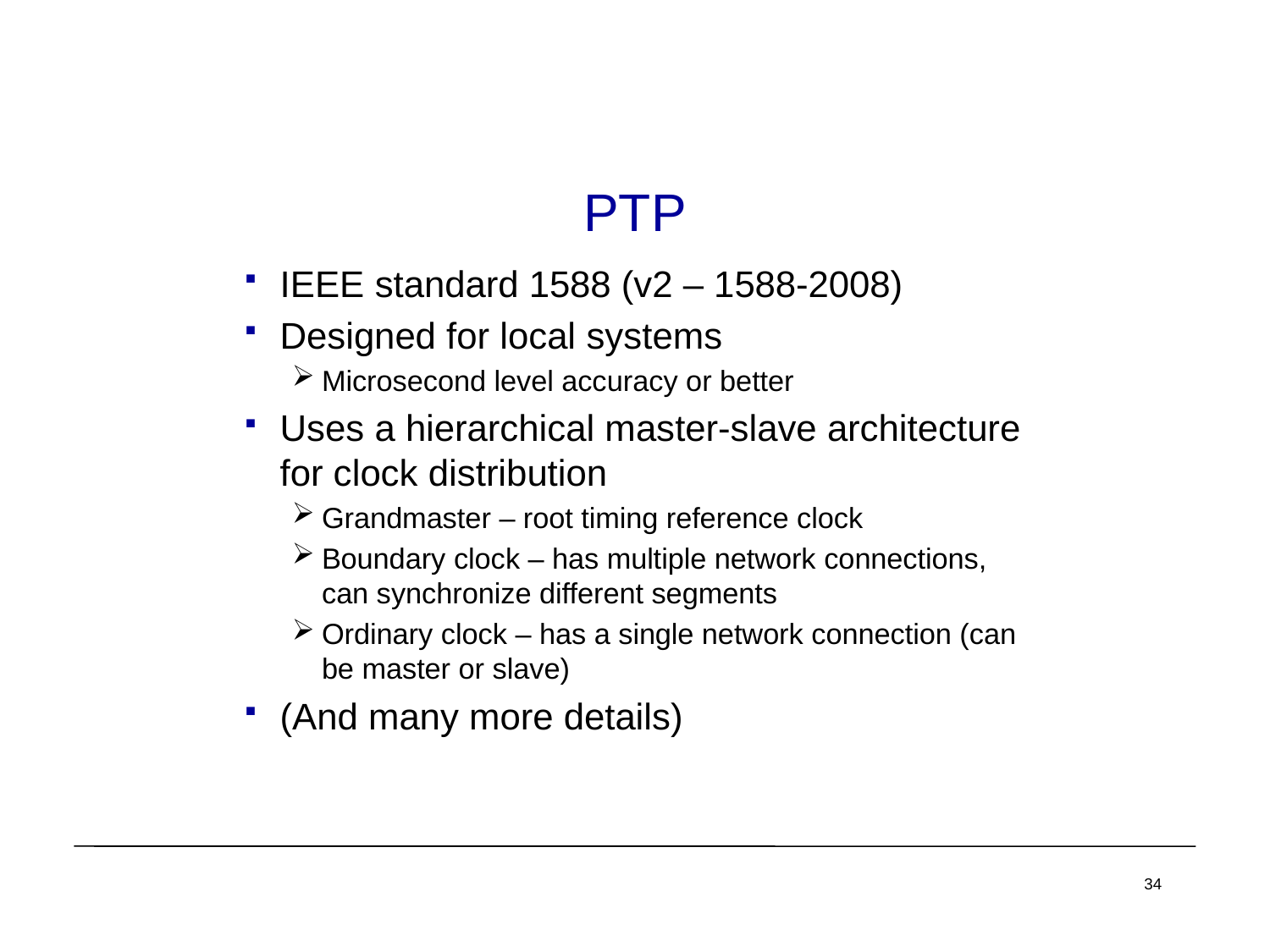

# PTP
IEEE standard 1588 (v2 – 1588-2008)
Designed for local systems
Microsecond level accuracy or better
Uses a hierarchical master-slave architecture for clock distribution
Grandmaster – root timing reference clock
Boundary clock – has multiple network connections, can synchronize different segments
Ordinary clock – has a single network connection (can be master or slave)
(And many more details)
34